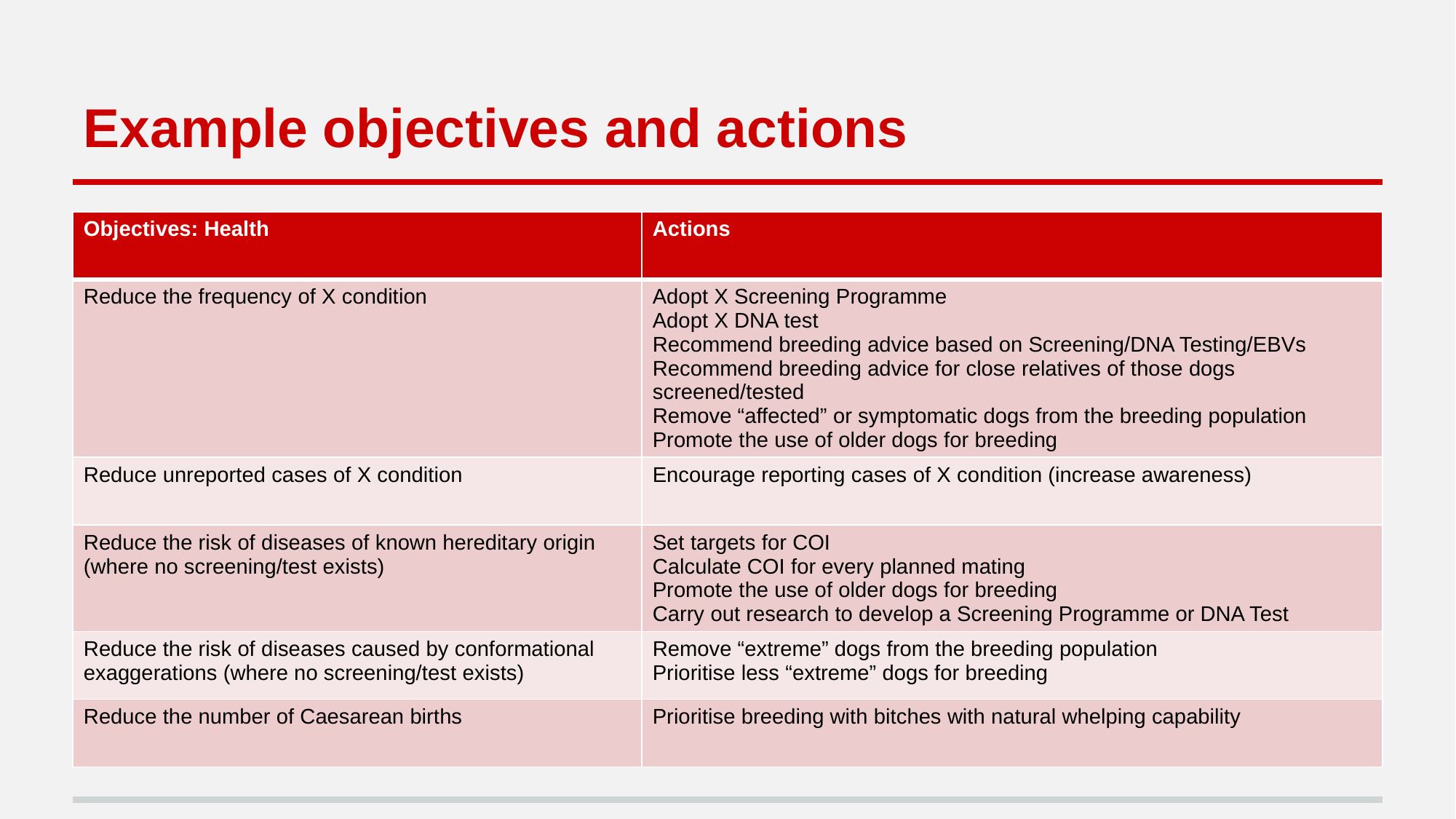

# Example objectives and actions
| Objectives: Health | Actions |
| --- | --- |
| Reduce the frequency of X condition | Adopt X Screening Programme Adopt X DNA test Recommend breeding advice based on Screening/DNA Testing/EBVs Recommend breeding advice for close relatives of those dogs screened/tested Remove “affected” or symptomatic dogs from the breeding population Promote the use of older dogs for breeding |
| Reduce unreported cases of X condition | Encourage reporting cases of X condition (increase awareness) |
| Reduce the risk of diseases of known hereditary origin (where no screening/test exists) | Set targets for COI Calculate COI for every planned mating Promote the use of older dogs for breeding Carry out research to develop a Screening Programme or DNA Test |
| Reduce the risk of diseases caused by conformational exaggerations (where no screening/test exists) | Remove “extreme” dogs from the breeding population Prioritise less “extreme” dogs for breeding |
| Reduce the number of Caesarean births | Prioritise breeding with bitches with natural whelping capability |